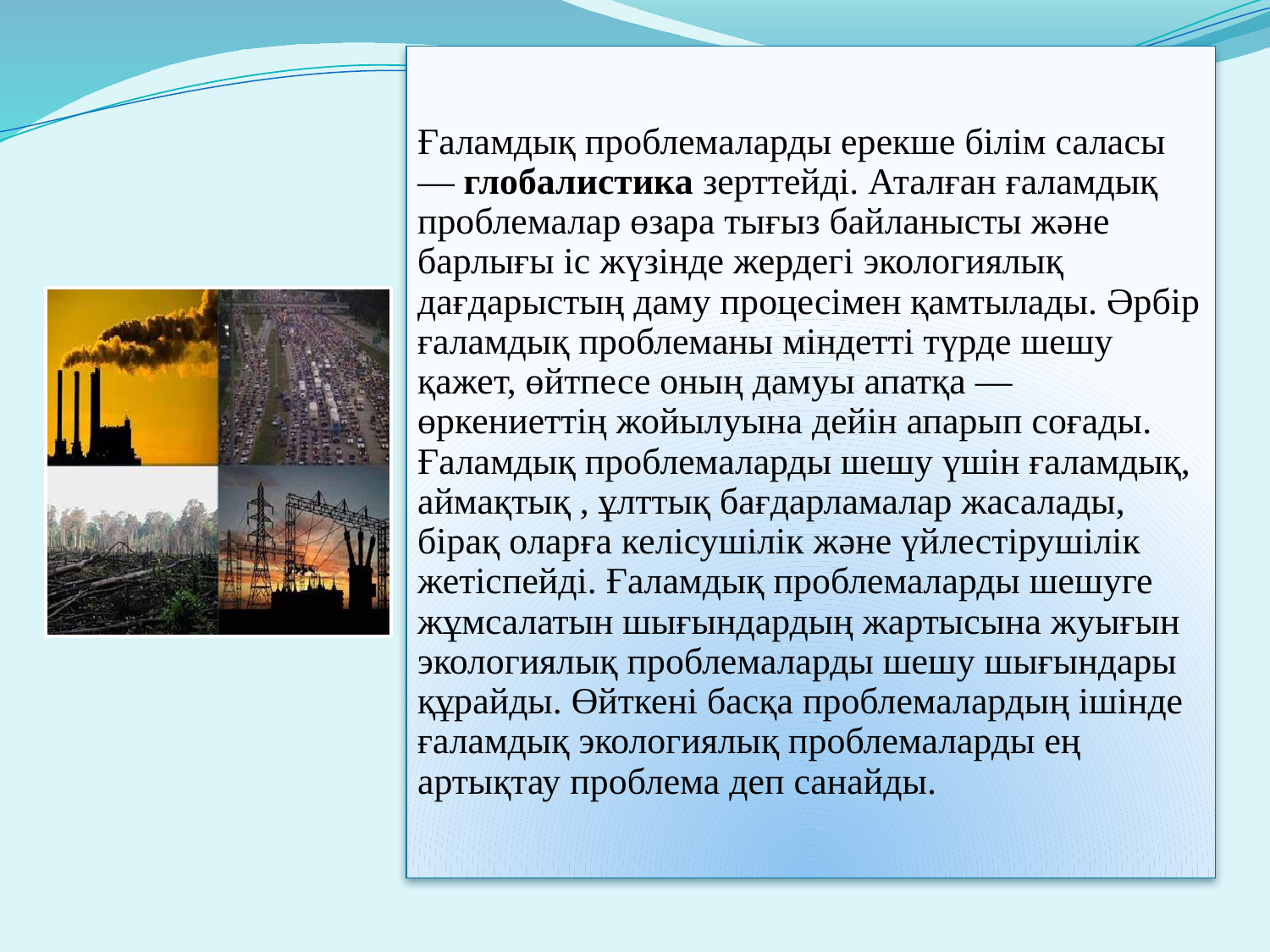

Ғаламдық проблемаларды ерекше білім саласы — глобалистика зерттейді. Аталған ғаламдық проблемалар өзара тығыз байланысты және барлығы іс жүзінде жердегі экологиялық дағдарыстың даму процесімен қамтылады. Әрбір ғаламдық проблеманы міндетті түрде шешу қажет, өйтпесе оның дамуы апатқа — өркениеттің жойылуына дейін апарып соғады. Ғаламдық проблемаларды шешу үшін ғаламдық, аймақтық , ұлттық бағдарламалар жасалады, бірақ оларға келісушілік және үйлестірушілік жетіспейді. Ғаламдық проблемаларды шешуге жұмсалатын шығындардың жартысына жуығын экологиялық проблемаларды шешу шығындары құрайды. Өйткені басқа проблемалардың ішінде ғаламдық экологиялық проблемаларды ең артықтау проблема деп санайды.